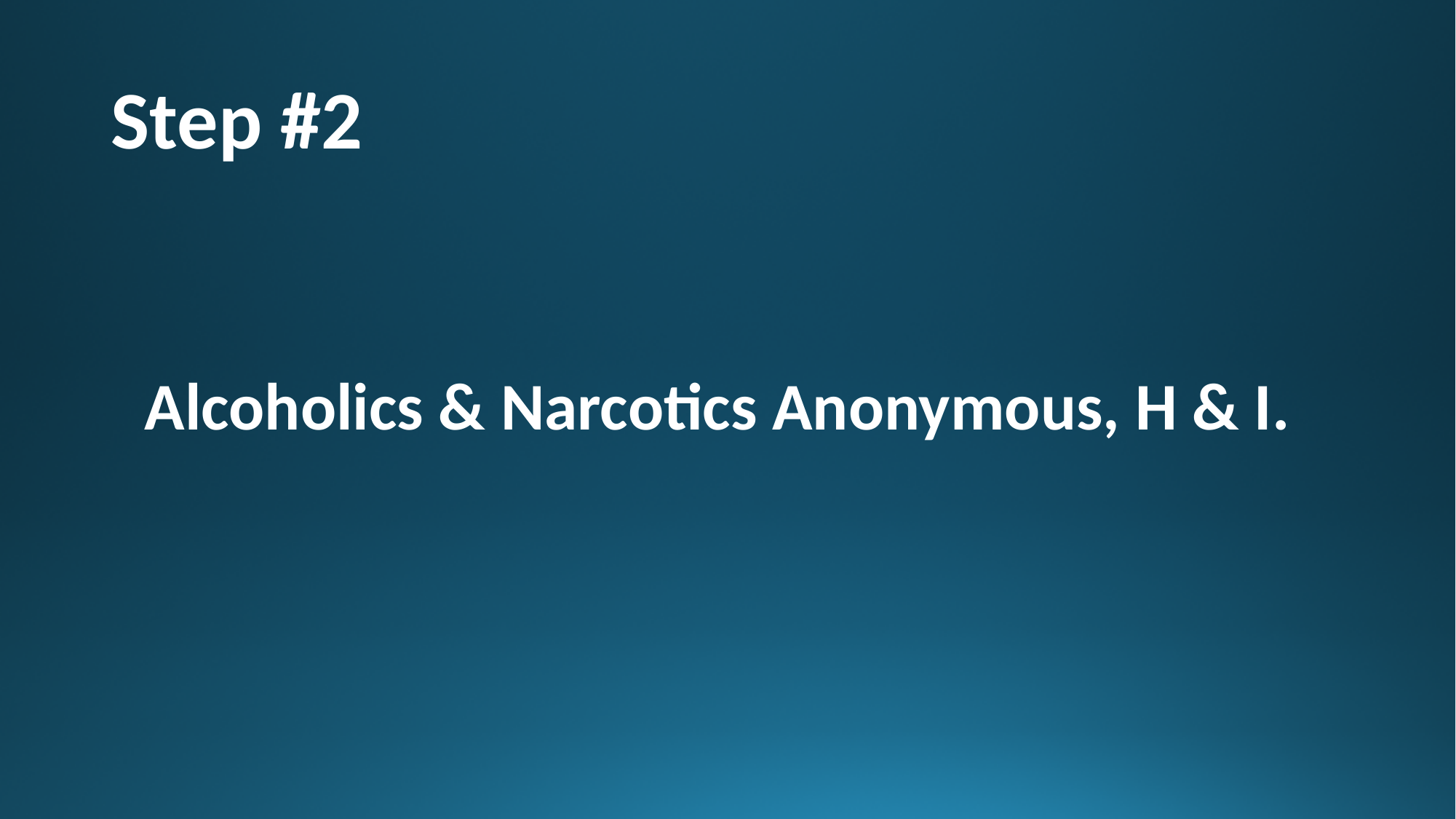

# Step #2
Alcoholics & Narcotics Anonymous, H & I.